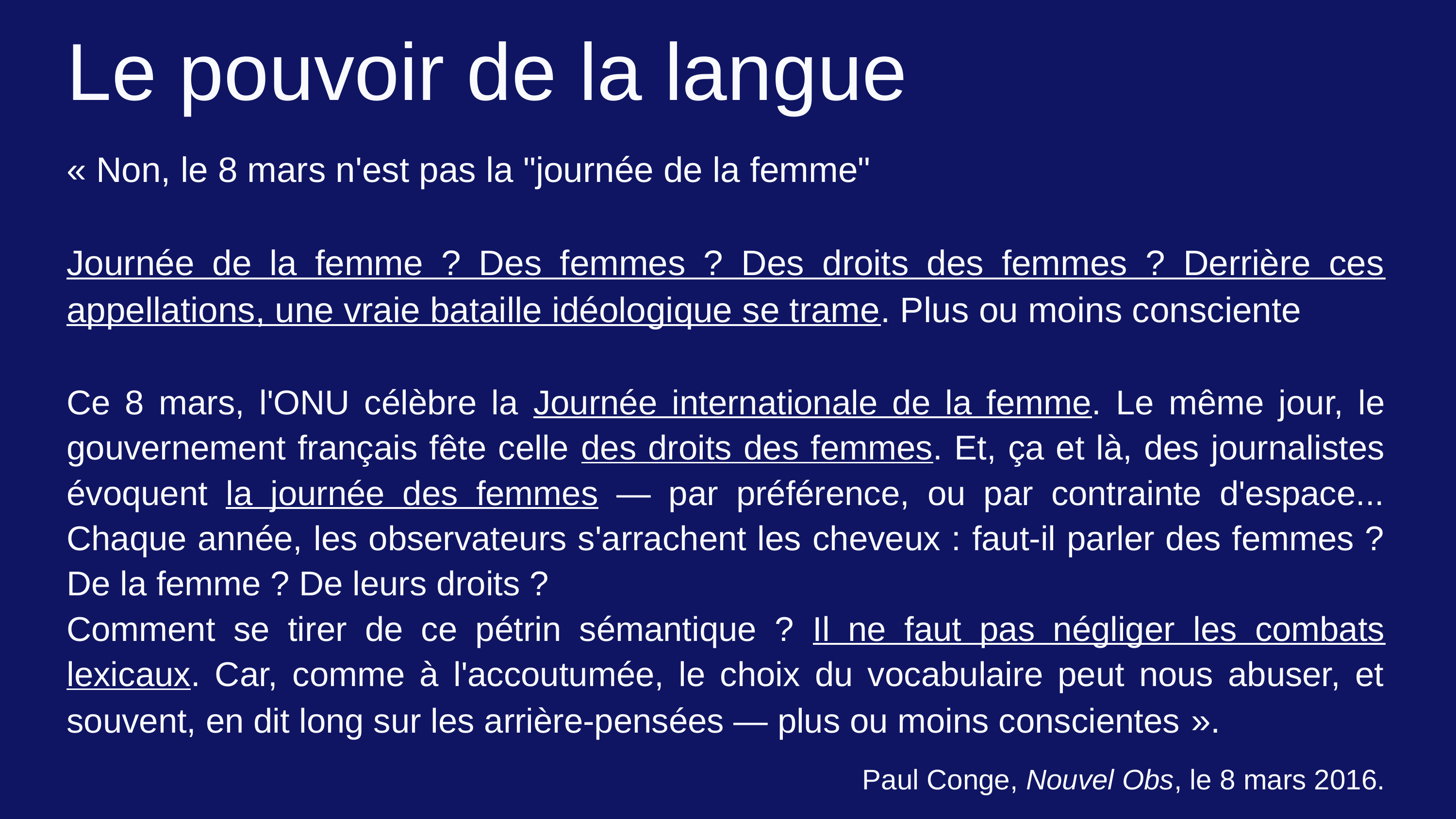

Le pouvoir de la langue
« Non, le 8 mars n'est pas la "journée de la femme"

Journée de la femme ? Des femmes ? Des droits des femmes ? Derrière ces appellations, une vraie bataille idéologique se trame. Plus ou moins consciente

Ce 8 mars, l'ONU célèbre la Journée internationale de la femme. Le même jour, le gouvernement français fête celle des droits des femmes. Et, ça et là, des journalistes évoquent la journée des femmes — par préférence, ou par contrainte d'espace... Chaque année, les observateurs s'arrachent les cheveux : faut-il parler des femmes ? De la femme ? De leurs droits ?
Comment se tirer de ce pétrin sémantique ? Il ne faut pas négliger les combats lexicaux. Car, comme à l'accoutumée, le choix du vocabulaire peut nous abuser, et souvent, en dit long sur les arrière-pensées — plus ou moins conscientes ».
Paul Conge, Nouvel Obs, le 8 mars 2016.